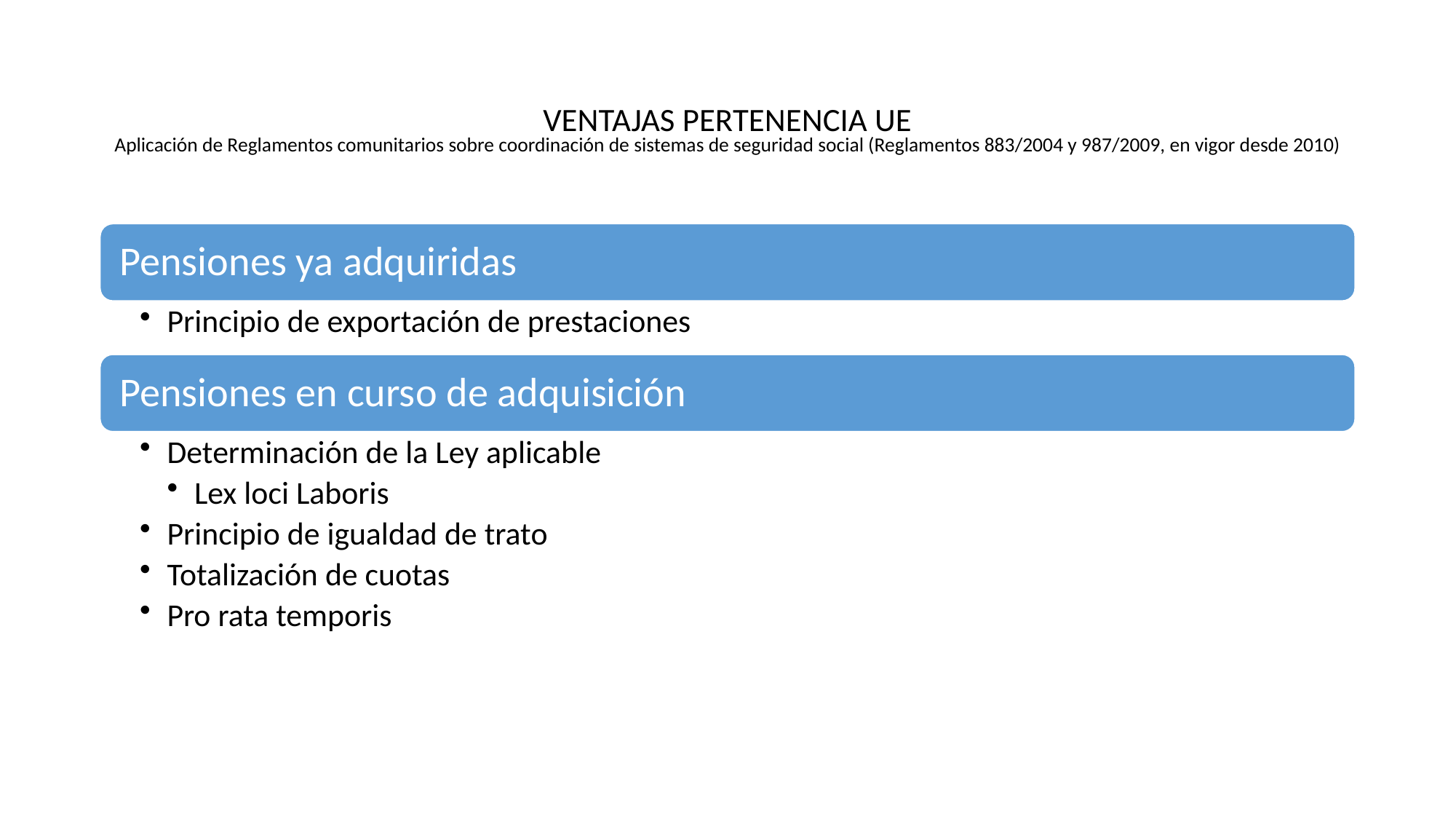

# VENTAJAS PERTENENCIA UE Aplicación de Reglamentos comunitarios sobre coordinación de sistemas de seguridad social (Reglamentos 883/2004 y 987/2009, en vigor desde 2010)
Pensiones ya adquiridas
Principio de exportación de prestaciones
Pensiones en curso de adquisición
Determinación de la Ley aplicable
Lex loci Laboris
Principio de igualdad de trato
Totalización de cuotas
Pro rata temporis